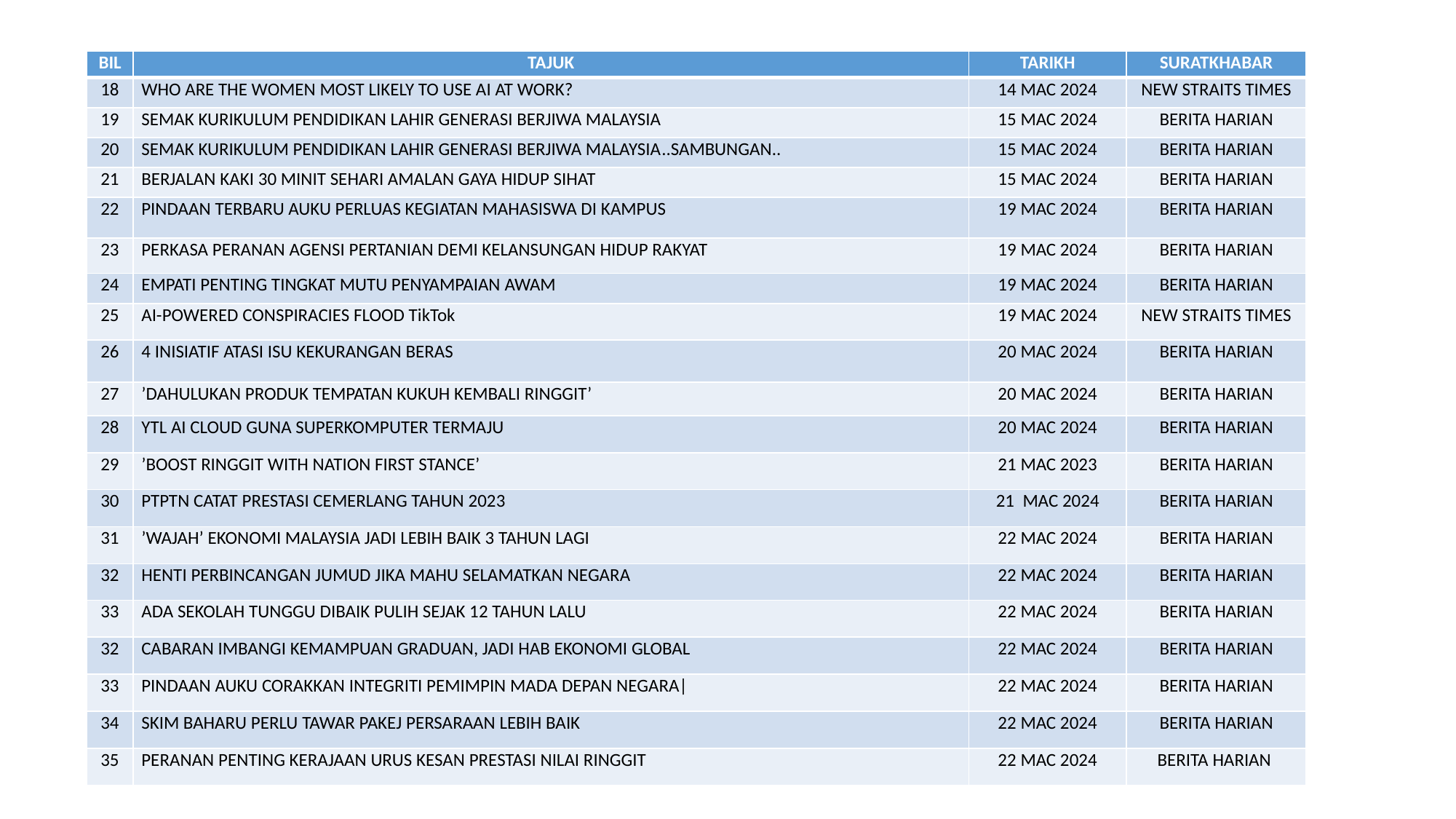

| BIL | TAJUK | TARIKH | SURATKHABAR |
| --- | --- | --- | --- |
| 18 | WHO ARE THE WOMEN MOST LIKELY TO USE AI AT WORK? | 14 MAC 2024 | NEW STRAITS TIMES |
| 19 | SEMAK KURIKULUM PENDIDIKAN LAHIR GENERASI BERJIWA MALAYSIA | 15 MAC 2024 | BERITA HARIAN |
| 20 | SEMAK KURIKULUM PENDIDIKAN LAHIR GENERASI BERJIWA MALAYSIA..SAMBUNGAN.. | 15 MAC 2024 | BERITA HARIAN |
| 21 | BERJALAN KAKI 30 MINIT SEHARI AMALAN GAYA HIDUP SIHAT | 15 MAC 2024 | BERITA HARIAN |
| 22 | PINDAAN TERBARU AUKU PERLUAS KEGIATAN MAHASISWA DI KAMPUS | 19 MAC 2024 | BERITA HARIAN |
| 23 | PERKASA PERANAN AGENSI PERTANIAN DEMI KELANSUNGAN HIDUP RAKYAT | 19 MAC 2024 | BERITA HARIAN |
| 24 | EMPATI PENTING TINGKAT MUTU PENYAMPAIAN AWAM | 19 MAC 2024 | BERITA HARIAN |
| 25 | AI-POWERED CONSPIRACIES FLOOD TikTok | 19 MAC 2024 | NEW STRAITS TIMES |
| 26 | 4 INISIATIF ATASI ISU KEKURANGAN BERAS | 20 MAC 2024 | BERITA HARIAN |
| 27 | ’DAHULUKAN PRODUK TEMPATAN KUKUH KEMBALI RINGGIT’ | 20 MAC 2024 | BERITA HARIAN |
| 28 | YTL AI CLOUD GUNA SUPERKOMPUTER TERMAJU | 20 MAC 2024 | BERITA HARIAN |
| 29 | ’BOOST RINGGIT WITH NATION FIRST STANCE’ | 21 MAC 2023 | BERITA HARIAN |
| 30 | PTPTN CATAT PRESTASI CEMERLANG TAHUN 2023 | 21 MAC 2024 | BERITA HARIAN |
| 31 | ’WAJAH’ EKONOMI MALAYSIA JADI LEBIH BAIK 3 TAHUN LAGI | 22 MAC 2024 | BERITA HARIAN |
| 32 | HENTI PERBINCANGAN JUMUD JIKA MAHU SELAMATKAN NEGARA | 22 MAC 2024 | BERITA HARIAN |
| 33 | ADA SEKOLAH TUNGGU DIBAIK PULIH SEJAK 12 TAHUN LALU | 22 MAC 2024 | BERITA HARIAN |
| 32 | CABARAN IMBANGI KEMAMPUAN GRADUAN, JADI HAB EKONOMI GLOBAL | 22 MAC 2024 | BERITA HARIAN |
| 33 | PINDAAN AUKU CORAKKAN INTEGRITI PEMIMPIN MADA DEPAN NEGARA| | 22 MAC 2024 | BERITA HARIAN |
| 34 | SKIM BAHARU PERLU TAWAR PAKEJ PERSARAAN LEBIH BAIK | 22 MAC 2024 | BERITA HARIAN |
| 35 | PERANAN PENTING KERAJAAN URUS KESAN PRESTASI NILAI RINGGIT | 22 MAC 2024 | BERITA HARIAN |